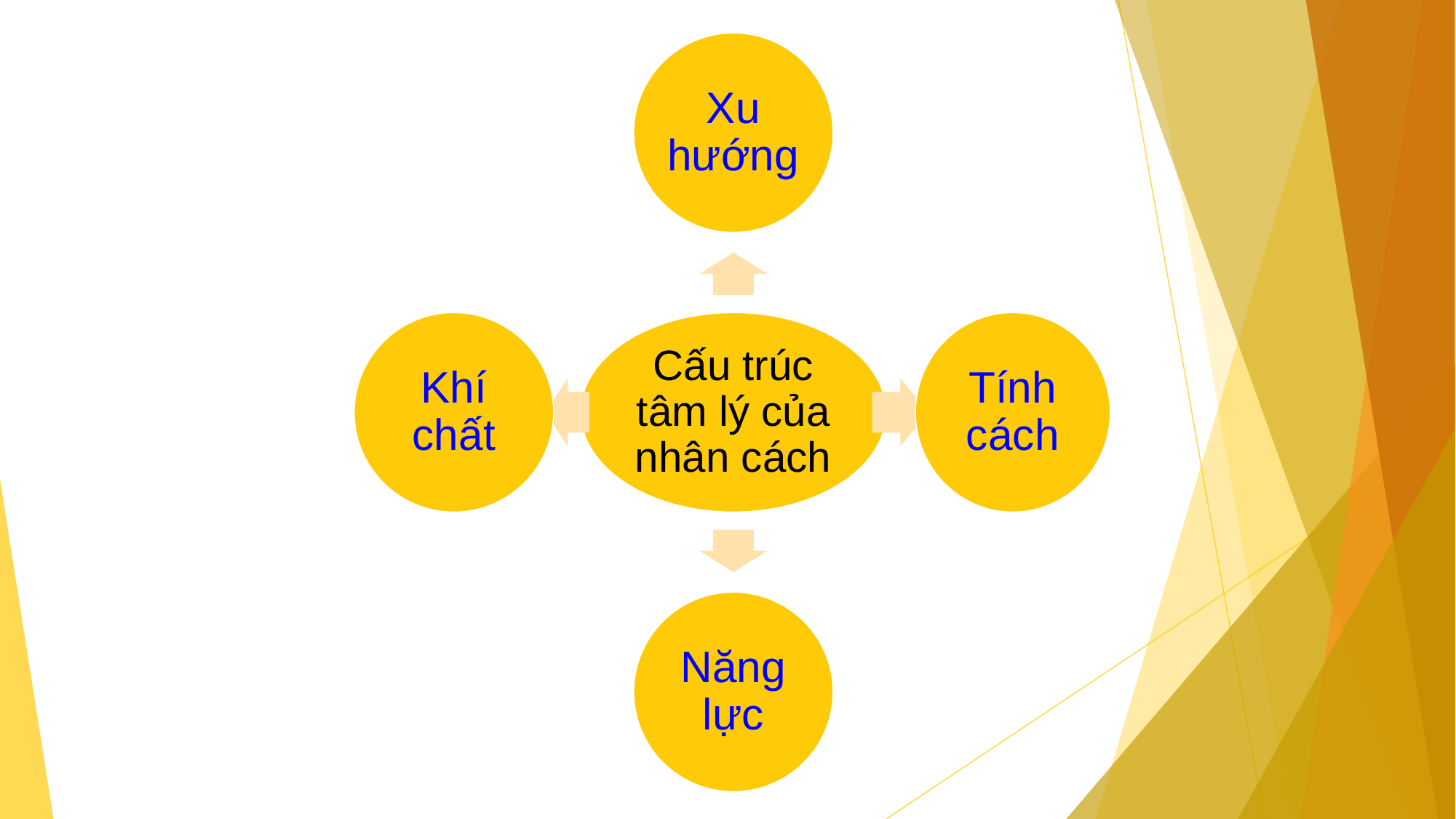

Cấu trúc tâm lý của nhân cách

Xu hướng

Tính cách

Năng lực

Khí chất